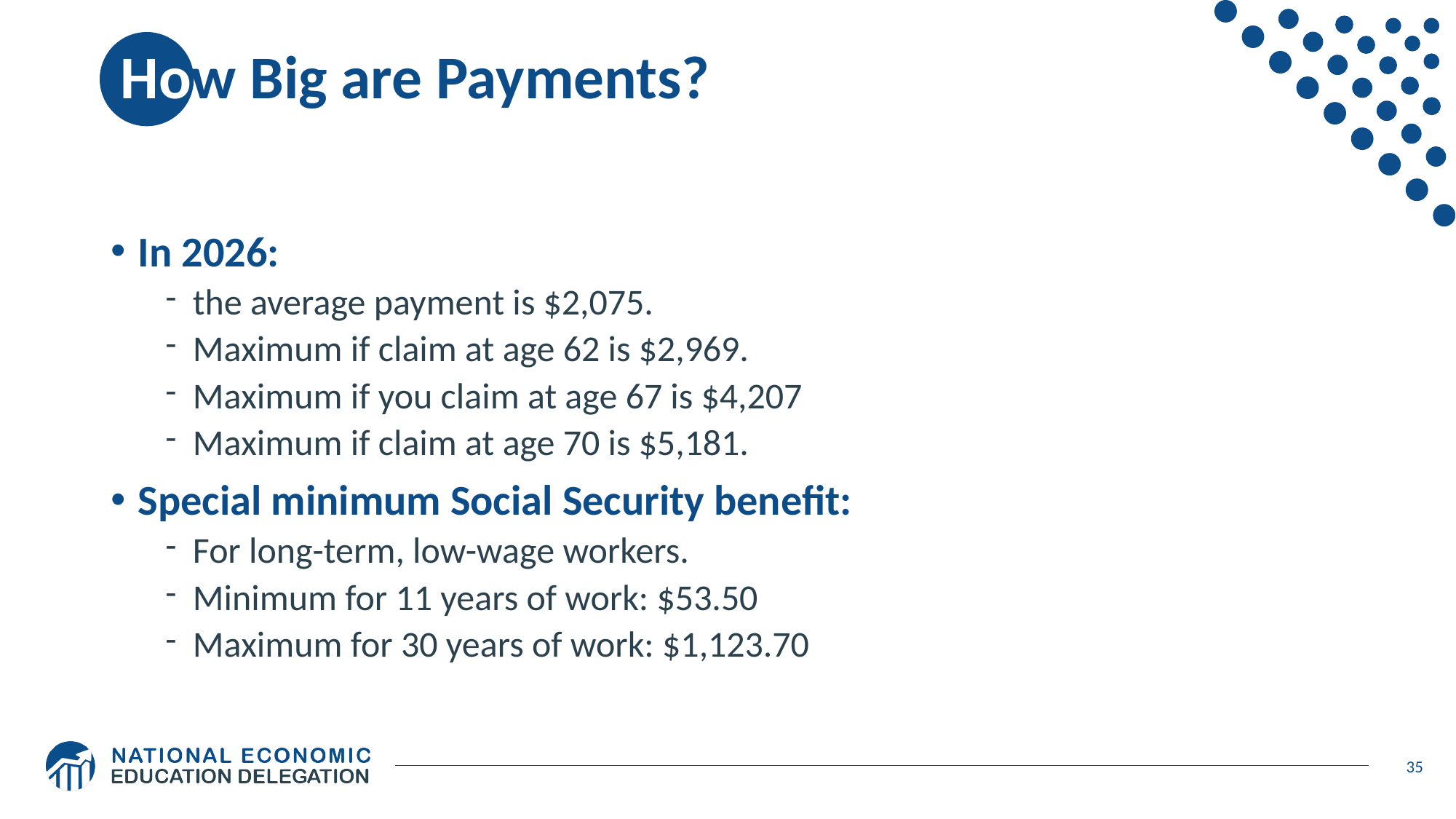

# How Big are Payments?
In 2026:
the average payment is $2,075.
Maximum if claim at age 62 is $2,969.
Maximum if you claim at age 67 is $4,207
Maximum if claim at age 70 is $5,181.
Special minimum Social Security benefit:
For long-term, low-wage workers.
Minimum for 11 years of work: $53.50
Maximum for 30 years of work: $1,123.70
35